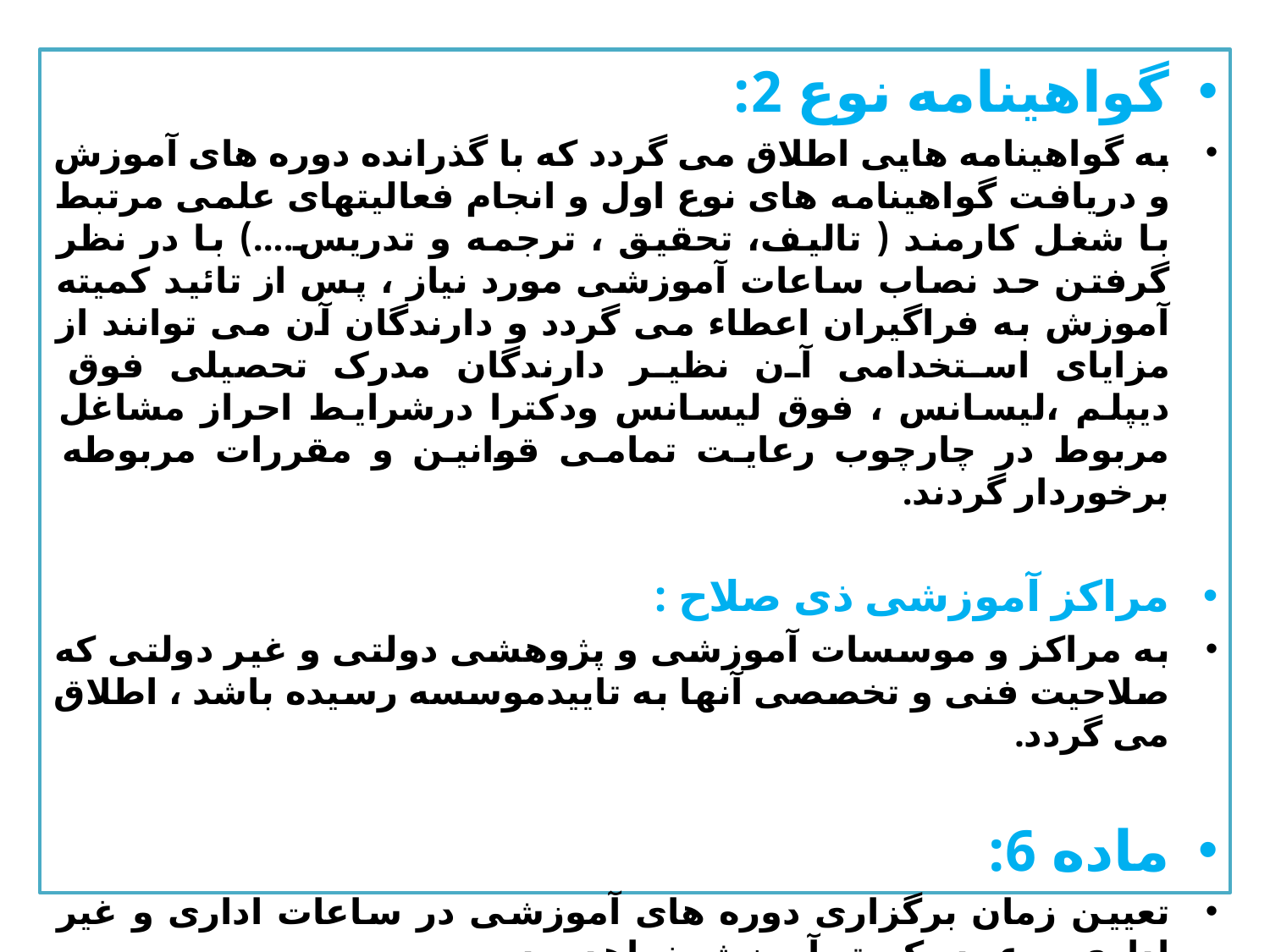

گواهینامه نوع 2:
به گواهینامه هایی اطلاق می گردد که با گذرانده دوره های آموزش و دریافت گواهینامه های نوع اول و انجام فعالیتهای علمی مرتبط با شغل کارمند ( تالیف، تحقیق ، ترجمه و تدریس....) با در نظر گرفتن حد نصاب ساعات آموزشی مورد نیاز ، پس از تائید کمیته آموزش به فراگیران اعطاء می گردد و دارندگان آن می توانند از مزایای استخدامی آن نظیر دارندگان مدرک تحصیلی فوق دیپلم ،لیسانس ، فوق لیسانس ودکترا درشرایط احراز مشاغل مربوط در چارچوب رعایت تمامی قوانین و مقررات مربوطه برخوردار گردند.

مراکز آموزشی ذی صلاح :
به مراکز و موسسات آموزشی و پژوهشی دولتی و غیر دولتی که صلاحیت فنی و تخصصی آنها به تاییدموسسه رسیده باشد ، اطلاق می گردد.

ماده 6:
تعیین زمان برگزاری دوره های آموزشی در ساعات اداری و غیر اداری به عهده کمیته آموزش خواهد بود.